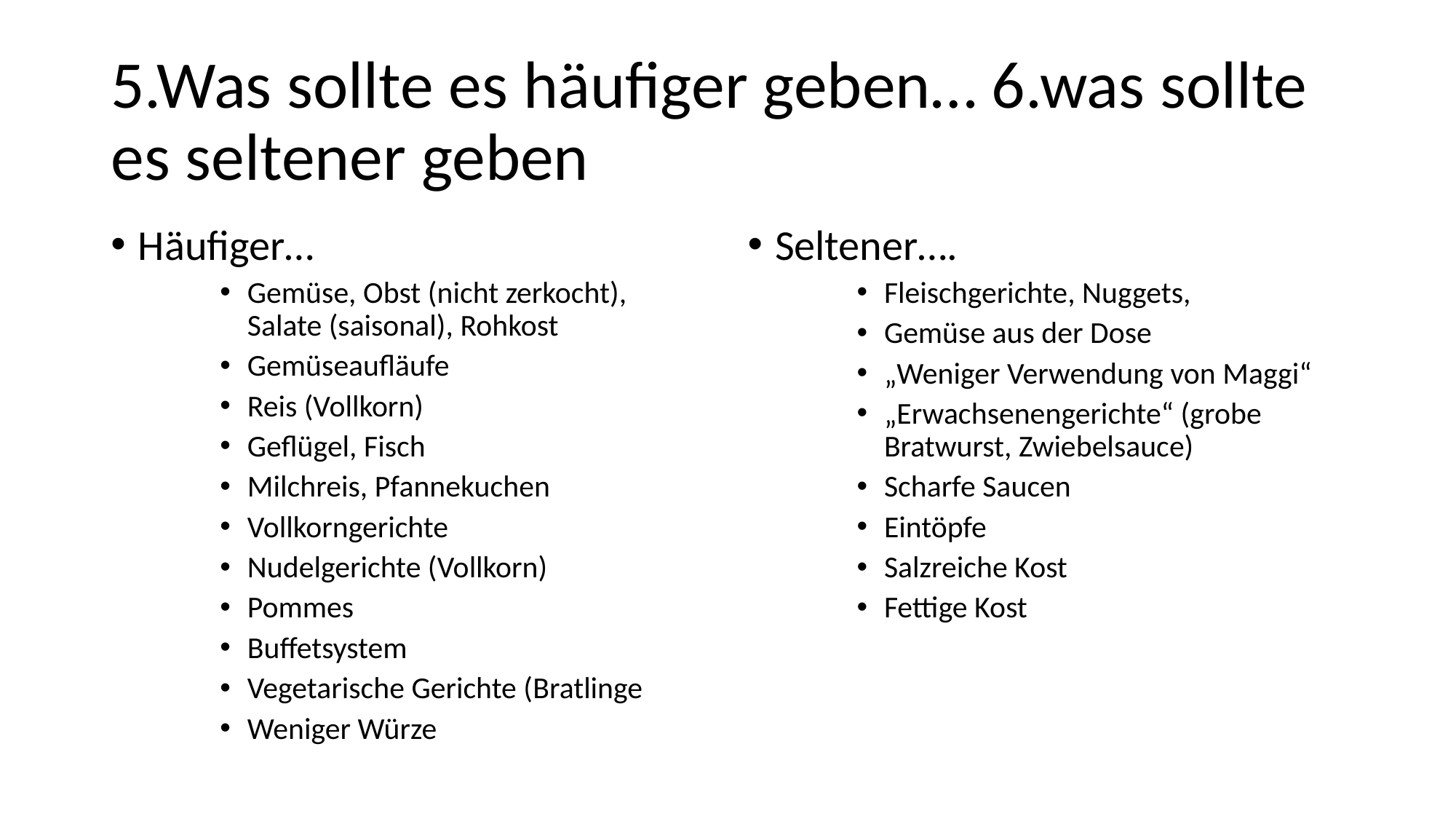

# 5.Was sollte es häufiger geben… 6.was sollte es seltener geben
Häufiger…
Gemüse, Obst (nicht zerkocht), Salate (saisonal), Rohkost
Gemüseaufläufe
Reis (Vollkorn)
Geflügel, Fisch
Milchreis, Pfannekuchen
Vollkorngerichte
Nudelgerichte (Vollkorn)
Pommes
Buffetsystem
Vegetarische Gerichte (Bratlinge
Weniger Würze

Seltener….
Fleischgerichte, Nuggets,
Gemüse aus der Dose
„Weniger Verwendung von Maggi“
„Erwachsenengerichte“ (grobe Bratwurst, Zwiebelsauce)
Scharfe Saucen
Eintöpfe
Salzreiche Kost
Fettige Kost